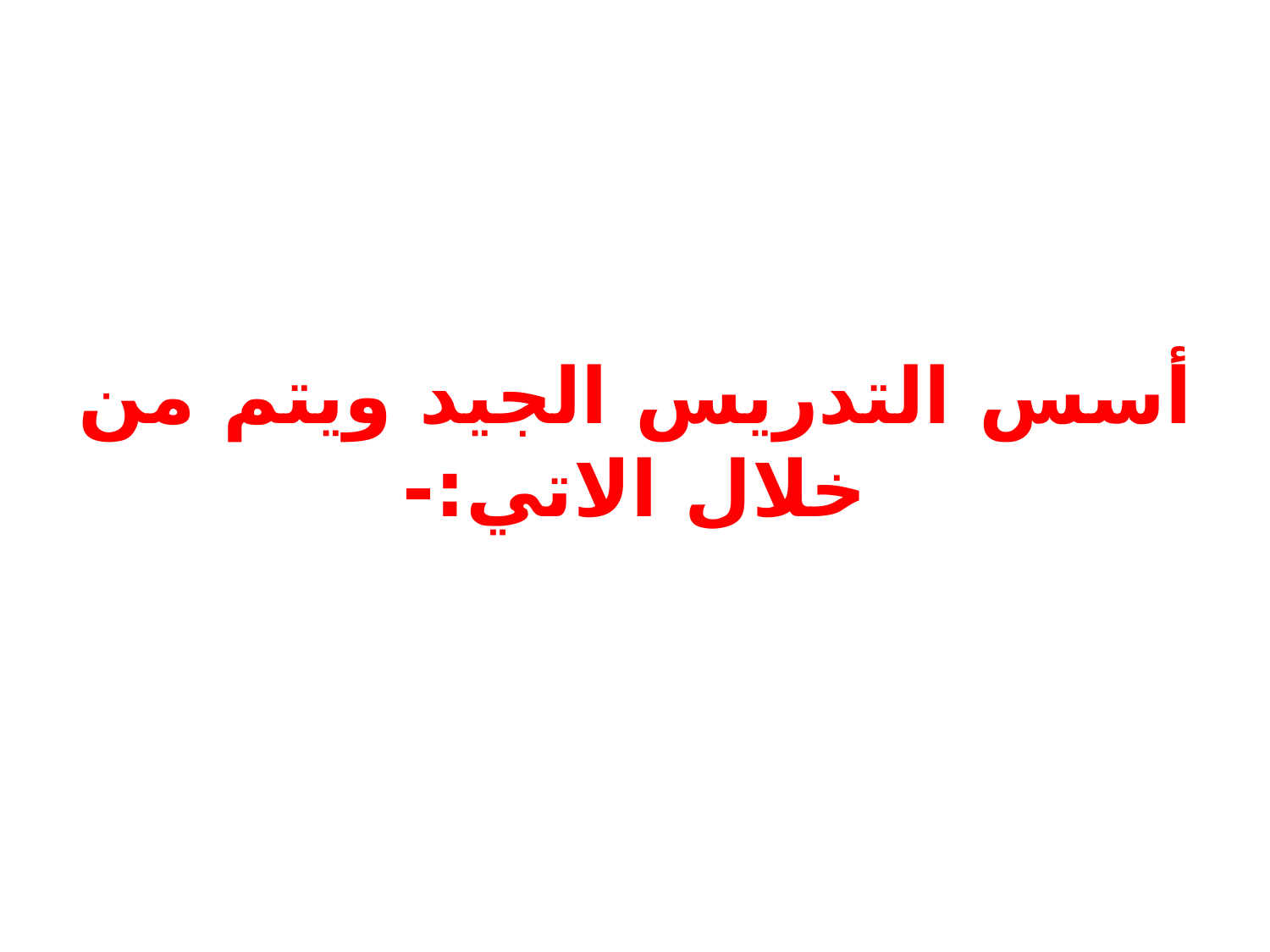

# أسس التدريس الجيد ويتم من خلال الاتي:-